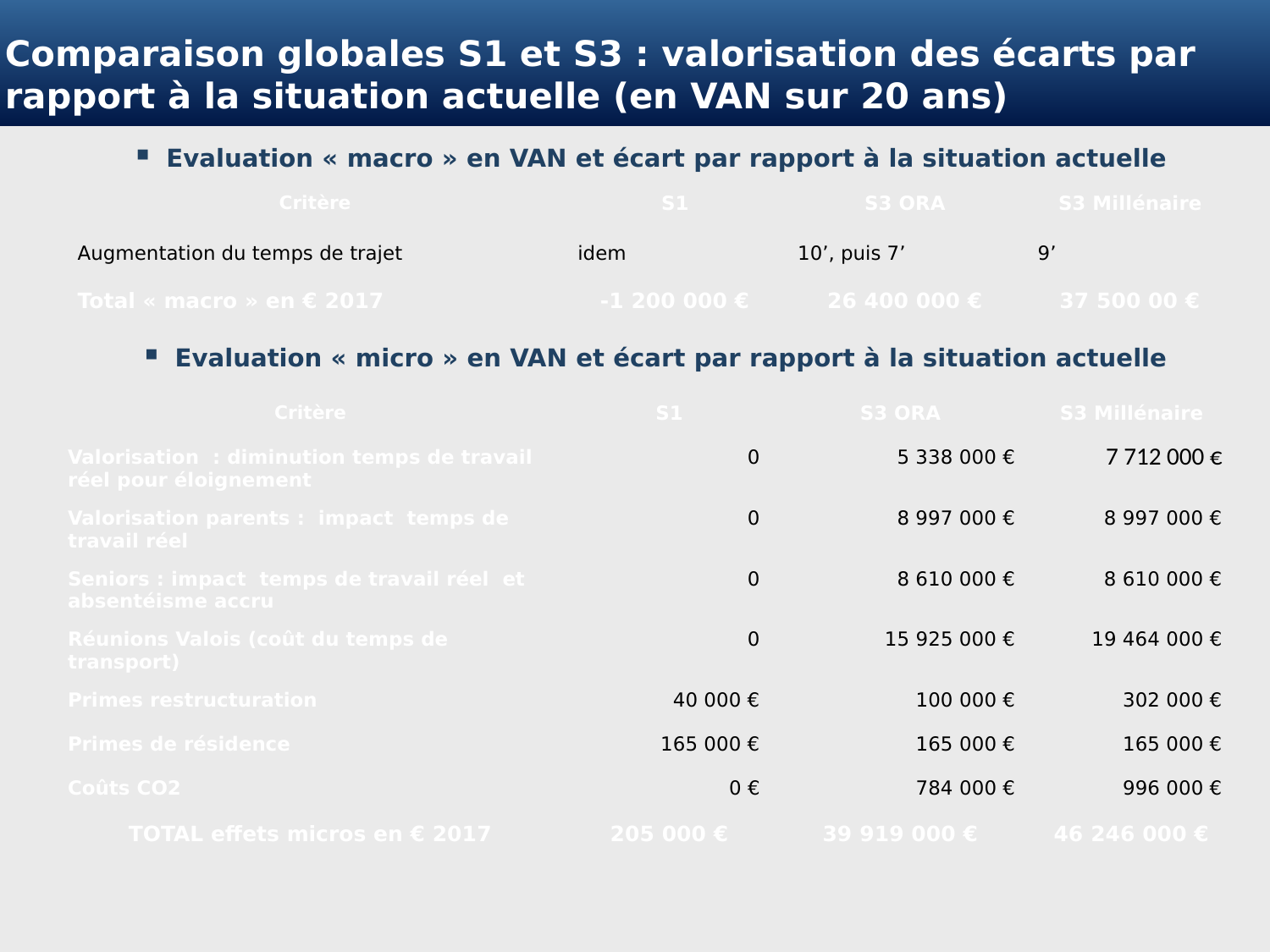

Comparaison globales S1 et S3 : valorisation des écarts par rapport à la situation actuelle (en VAN sur 20 ans)
Evaluation « macro » en VAN et écart par rapport à la situation actuelle
| Critère | S1 | S3 ORA | S3 Millénaire |
| --- | --- | --- | --- |
| Augmentation du temps de trajet | idem | 10’, puis 7’ | 9’ |
| Total « macro » en € 2017 | -1 200 000 € | 26 400 000 € | 37 500 00 € |
Evaluation « micro » en VAN et écart par rapport à la situation actuelle
| Critère | S1 | S3 ORA | S3 Millénaire |
| --- | --- | --- | --- |
| Valorisation : diminution temps de travail réel pour éloignement | 0 | 5 338 000 € | 7 712 000 € |
| Valorisation parents : impact temps de travail réel | 0 | 8 997 000 € | 8 997 000 € |
| Seniors : impact temps de travail réel et absentéisme accru | 0 | 8 610 000 € | 8 610 000 € |
| Réunions Valois (coût du temps de transport) | 0 | 15 925 000 € | 19 464 000 € |
| Primes restructuration | 40 000 € | 100 000 € | 302 000 € |
| Primes de résidence | 165 000 € | 165 000 € | 165 000 € |
| Coûts CO2 | 0 € | 784 000 € | 996 000 € |
| TOTAL effets micros en € 2017 | 205 000 € | 39 919 000 € | 46 246 000 € |